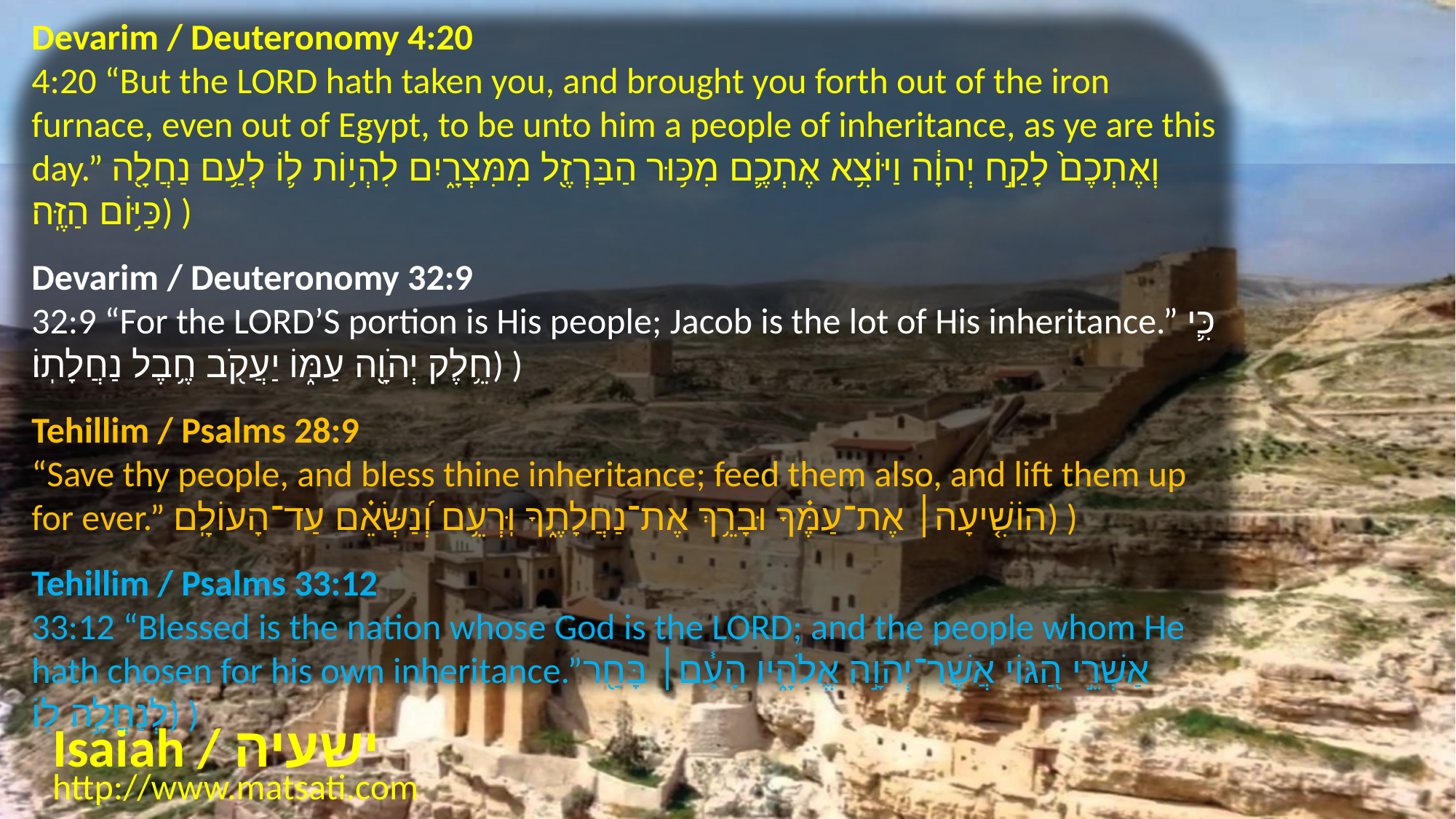

Devarim / Deuteronomy 4:20
4:20 “But the LORD hath taken you, and brought you forth out of the iron furnace, even out of Egypt, to be unto him a people of inheritance, as ye are this day.” וְאֶתְכֶם֙ לָקַ֣ח יְהוָ֔ה וַיּוֹצִ֥א אֶתְכֶ֛ם מִכּ֥וּר הַבַּרְזֶ֖ל מִמִּצְרָ֑יִם לִהְי֥וֹת ל֛וֹ לְעַ֥ם נַחֲלָ֖ה כַּיּ֥וֹם הַזֶּֽה׃) )

Devarim / Deuteronomy 32:9
32:9 “For the LORD’S portion is His people; Jacob is the lot of His inheritance.” כִּ֛י חֵ֥לֶק יְהֹוָ֖ה עַמּ֑וֹ יַעֲקֹ֖ב חֶ֥בֶל נַחֲלָתֽוֹ׃) )

Tehillim / Psalms 28:9
“Save thy people, and bless thine inheritance; feed them also, and lift them up for ever.” הוֹשִׁ֤יעָה׀ אֶת־עַמֶּ֗ךָ וּבָרֵ֥ךְ אֶת־נַחֲלָתֶ֑ךָ וּֽרְעֵ֥ם וְ֝נַשְּׂאֵ֗ם עַד־הָעוֹלָֽם׃) )

Tehillim / Psalms 33:12
33:12 “Blessed is the nation whose God is the LORD; and the people whom He hath chosen for his own inheritance.”אַשְׁרֵ֣י הַ֭גּוֹי אֲשֶׁר־יְהוָ֣ה אֱלֹהָ֑יו הָעָ֓ם׀ בָּחַ֖ר לְנַחֲלָ֣ה לֽוֹ׃) )

Isaiah / ישעיה
http://www.matsati.com